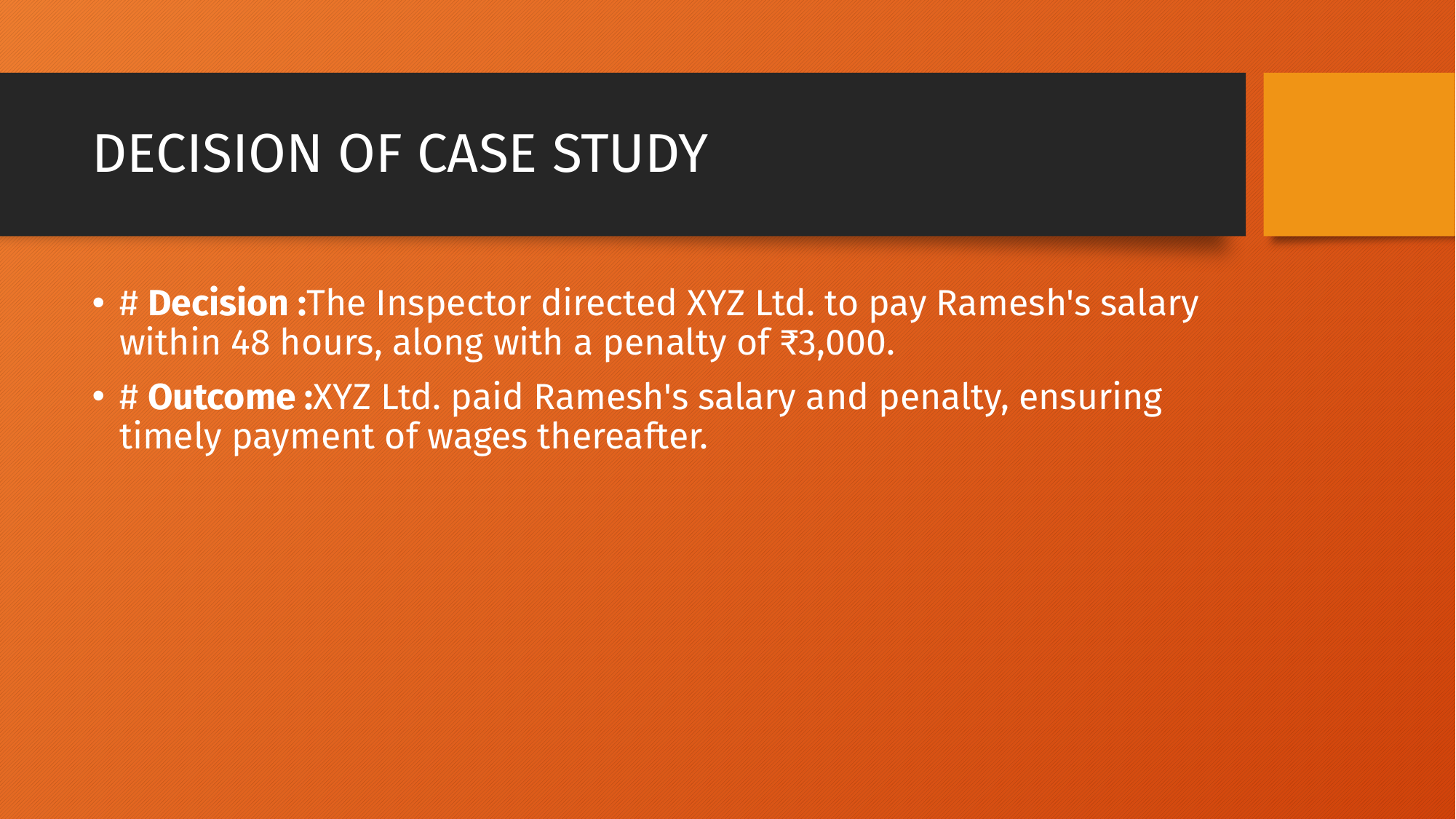

# DECISION OF CASE STUDY
# Decision :The Inspector directed XYZ Ltd. to pay Ramesh's salary within 48 hours, along with a penalty of ₹3,000.
# Outcome :XYZ Ltd. paid Ramesh's salary and penalty, ensuring timely payment of wages thereafter.